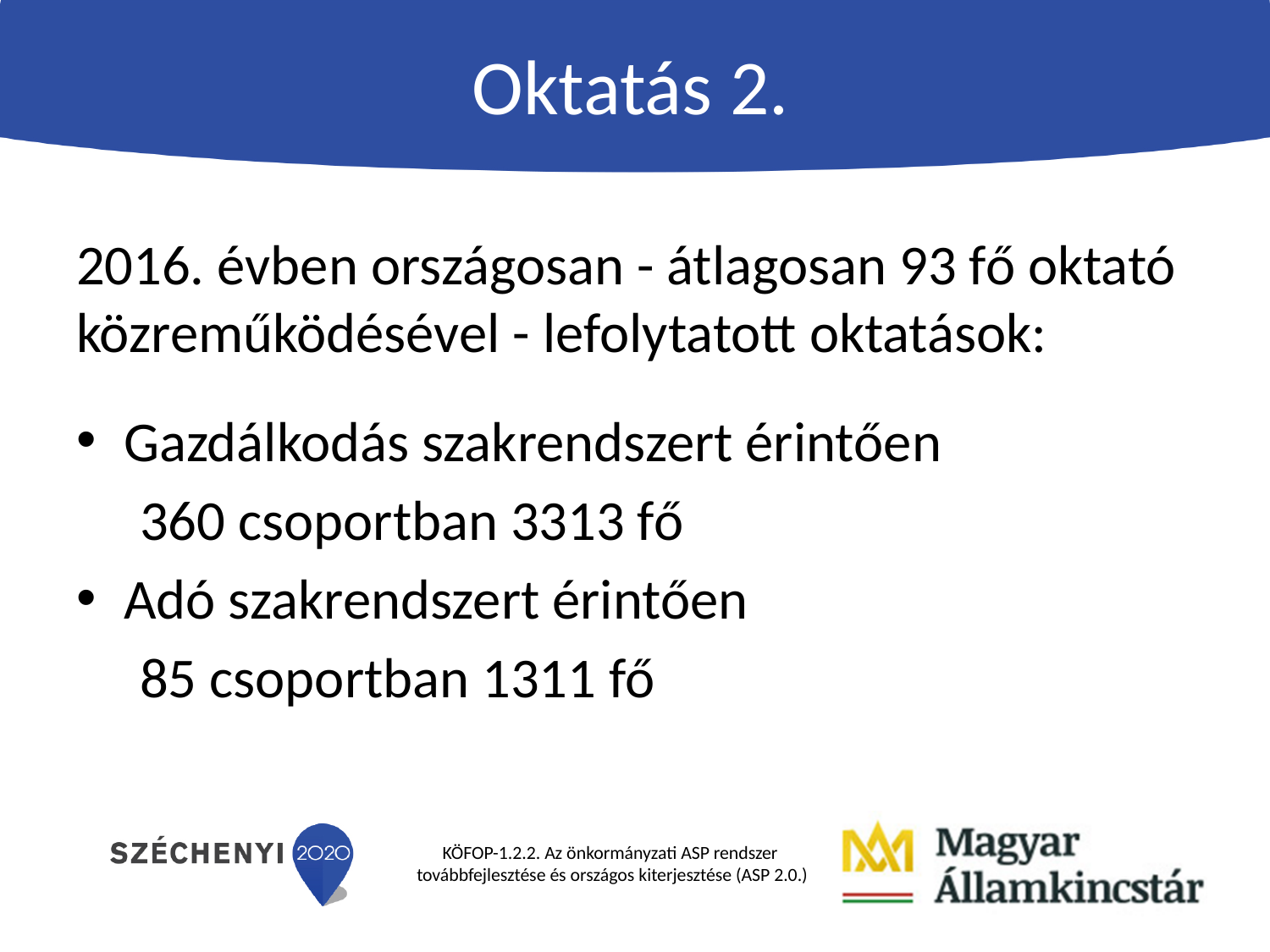

# Oktatás 2.
2016. évben országosan - átlagosan 93 fő oktató közreműködésével - lefolytatott oktatások:

Gazdálkodás szakrendszert érintően
     360 csoportban 3313 fő
Adó szakrendszert érintően
     85 csoportban 1311 fő